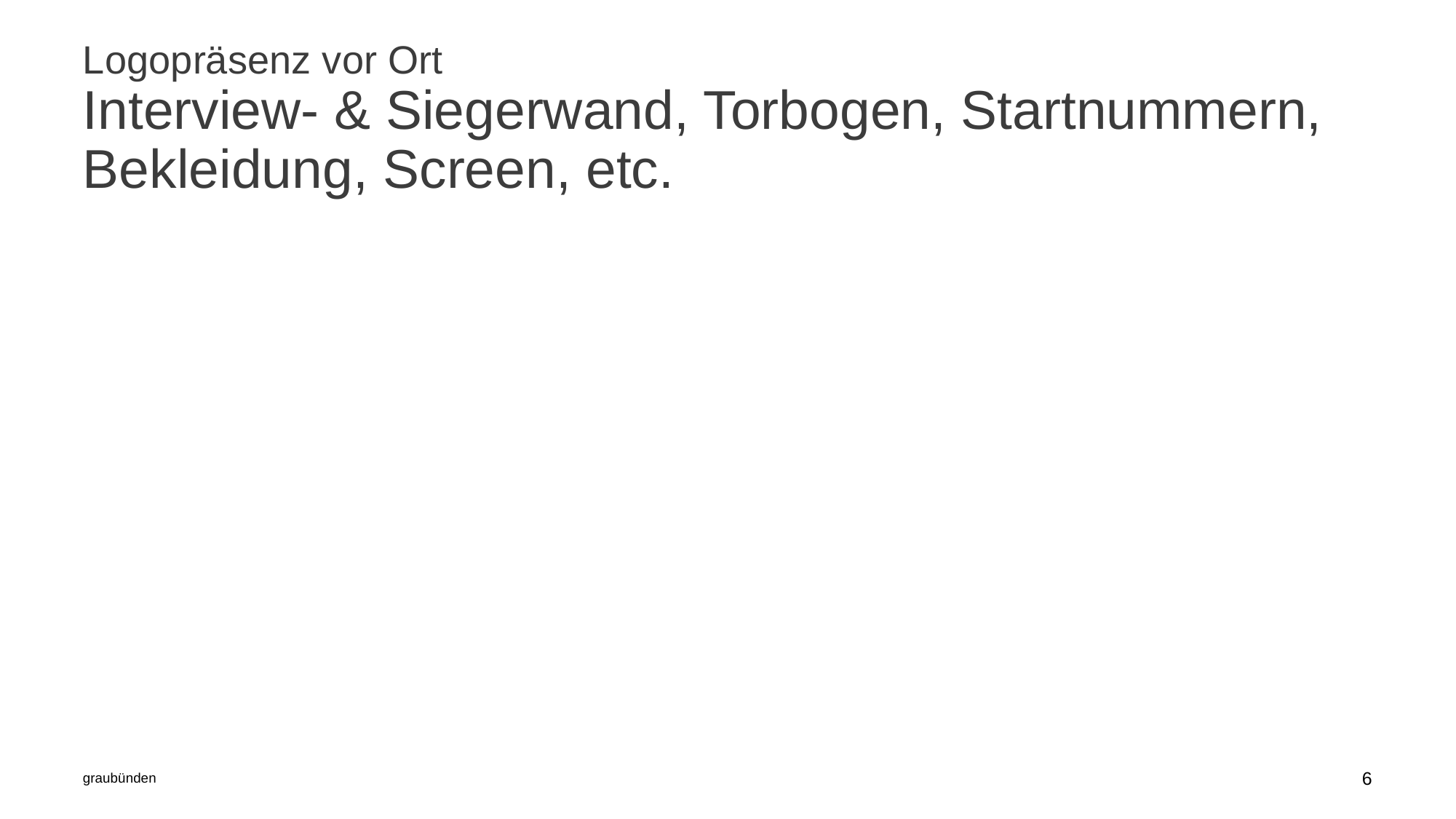

# Logopräsenz vor Ort Interview- & Siegerwand, Torbogen, Startnummern, Bekleidung, Screen, etc.

graubünden
6